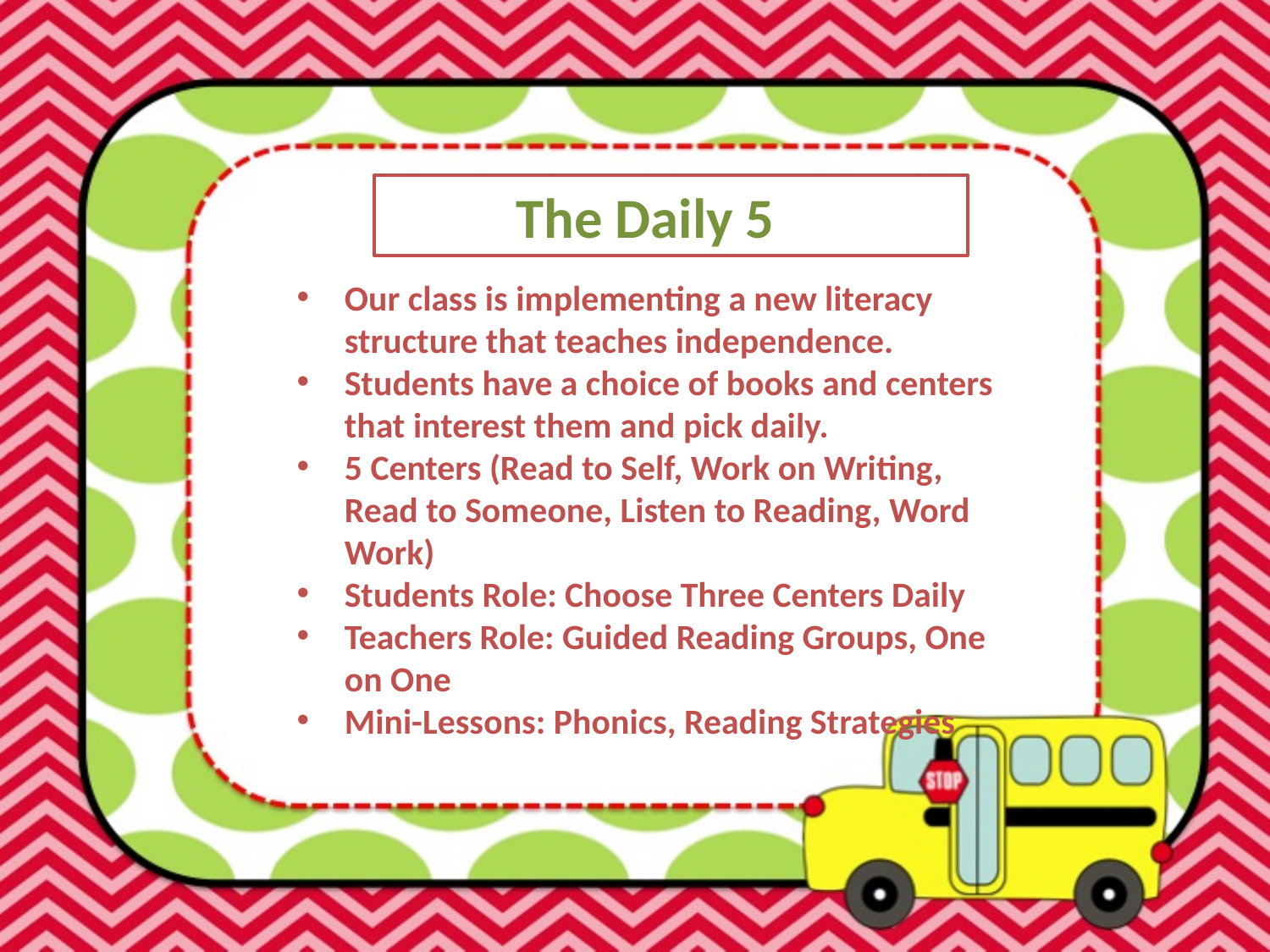

The Daily 5
Our class is implementing a new literacy structure that teaches independence.
Students have a choice of books and centers that interest them and pick daily.
5 Centers (Read to Self, Work on Writing, Read to Someone, Listen to Reading, Word Work)
Students Role: Choose Three Centers Daily
Teachers Role: Guided Reading Groups, One on One
Mini-Lessons: Phonics, Reading Strategies